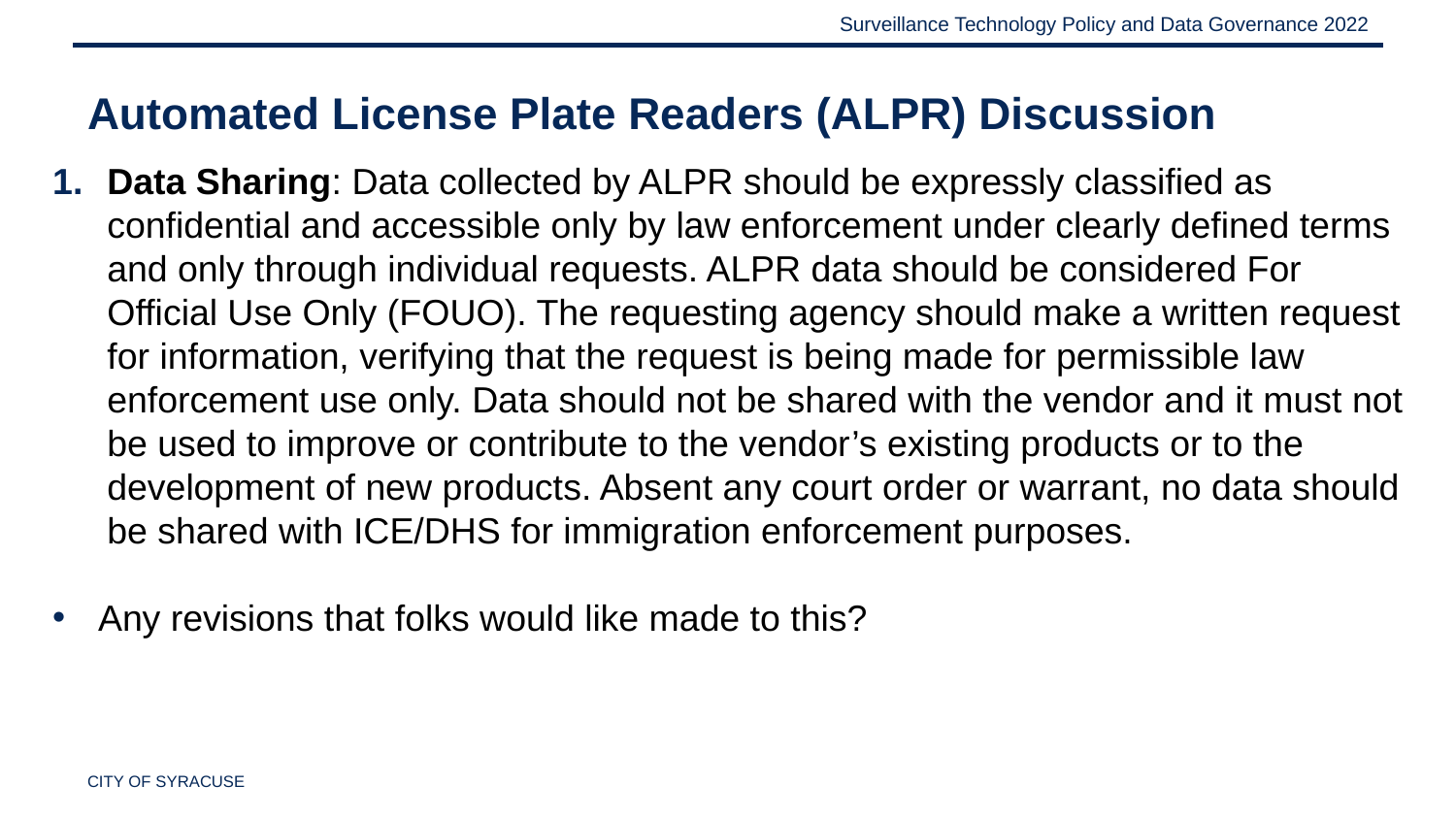

Automated License Plate Readers (ALPR) Discussion
Data Sharing: Data collected by ALPR should be expressly classified as confidential and accessible only by law enforcement under clearly defined terms and only through individual requests. ALPR data should be considered For Official Use Only (FOUO). The requesting agency should make a written request for information, verifying that the request is being made for permissible law enforcement use only. Data should not be shared with the vendor and it must not be used to improve or contribute to the vendor’s existing products or to the development of new products. Absent any court order or warrant, no data should be shared with ICE/DHS for immigration enforcement purposes.

Any revisions that folks would like made to this?
CITY OF SYRACUSE